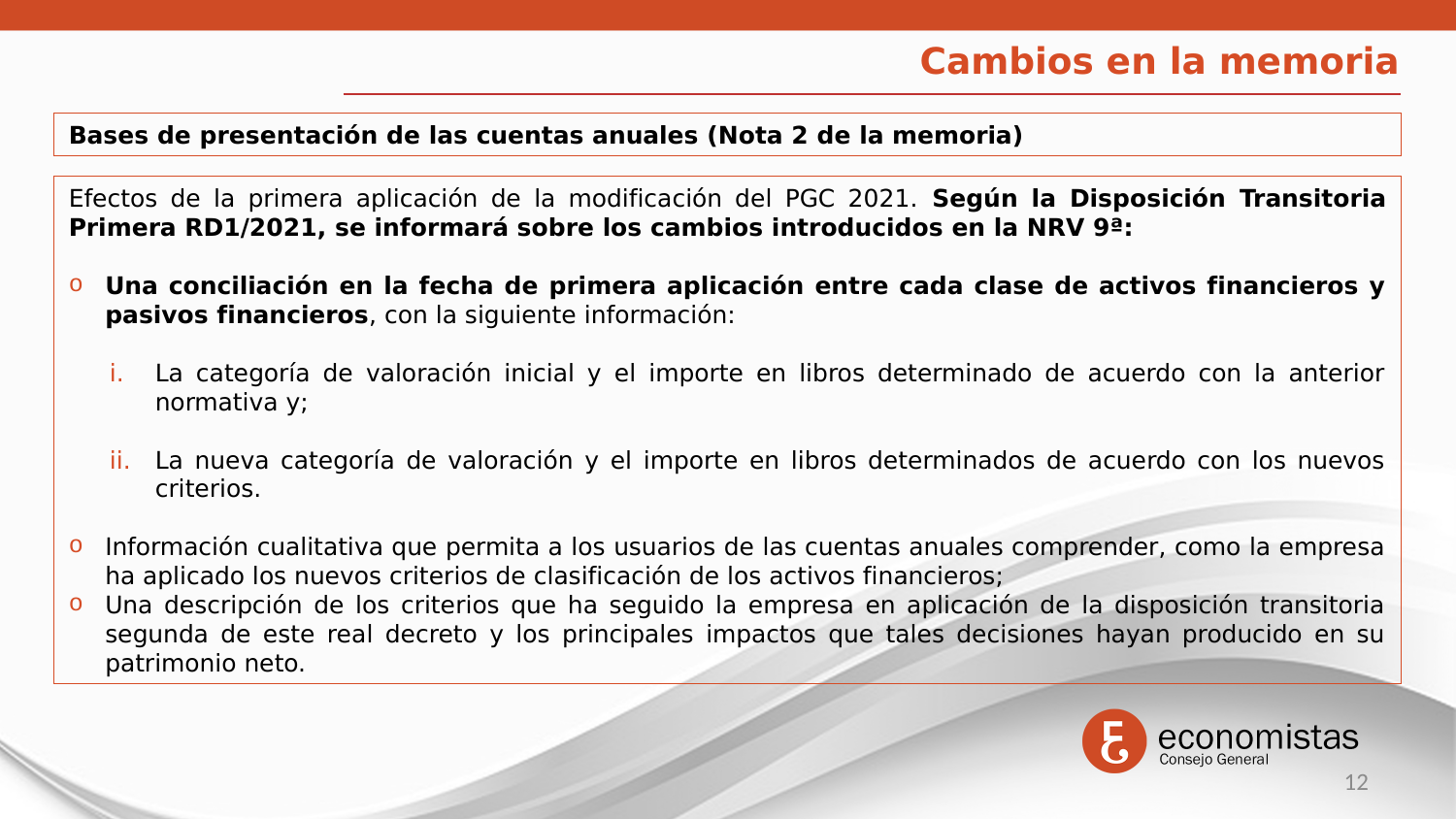

Cambios en la memoria

Bases de presentación de las cuentas anuales (Nota 2 de la memoria)
Efectos de la primera aplicación de la modificación del PGC 2021. Según la Disposición Transitoria Primera RD1/2021, se informará sobre los cambios introducidos en la NRV 9ª:

Una conciliación en la fecha de primera aplicación entre cada clase de activos financieros y pasivos financieros, con la siguiente información:

La categoría de valoración inicial y el importe en libros determinado de acuerdo con la anterior normativa y;

La nueva categoría de valoración y el importe en libros determinados de acuerdo con los nuevos criterios.

Información cualitativa que permita a los usuarios de las cuentas anuales comprender, como la empresa ha aplicado los nuevos criterios de clasificación de los activos financieros;
Una descripción de los criterios que ha seguido la empresa en aplicación de la disposición transitoria segunda de este real decreto y los principales impactos que tales decisiones hayan producido en su patrimonio neto.
12